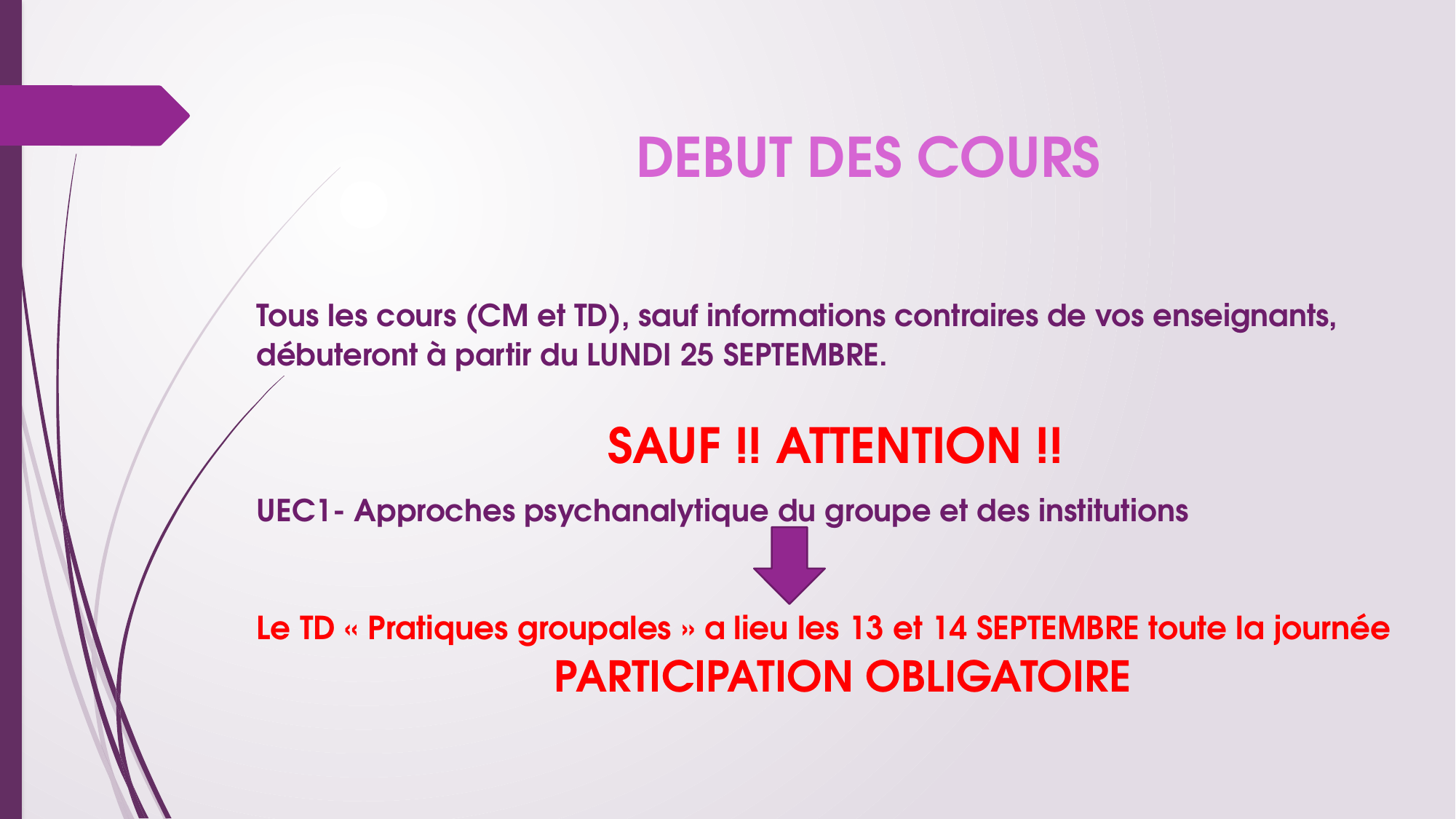

DEBUT DES COURS

Tous les cours (CM et TD), sauf informations contraires de vos enseignants, débuteront à partir du LUNDI 25 SEPTEMBRE.

SAUF !! ATTENTION !!

UEC1- Approches psychanalytique du groupe et des institutions

Le TD « Pratiques groupales » a lieu les 13 et 14 SEPTEMBRE toute la journée
PARTICIPATION OBLIGATOIRE